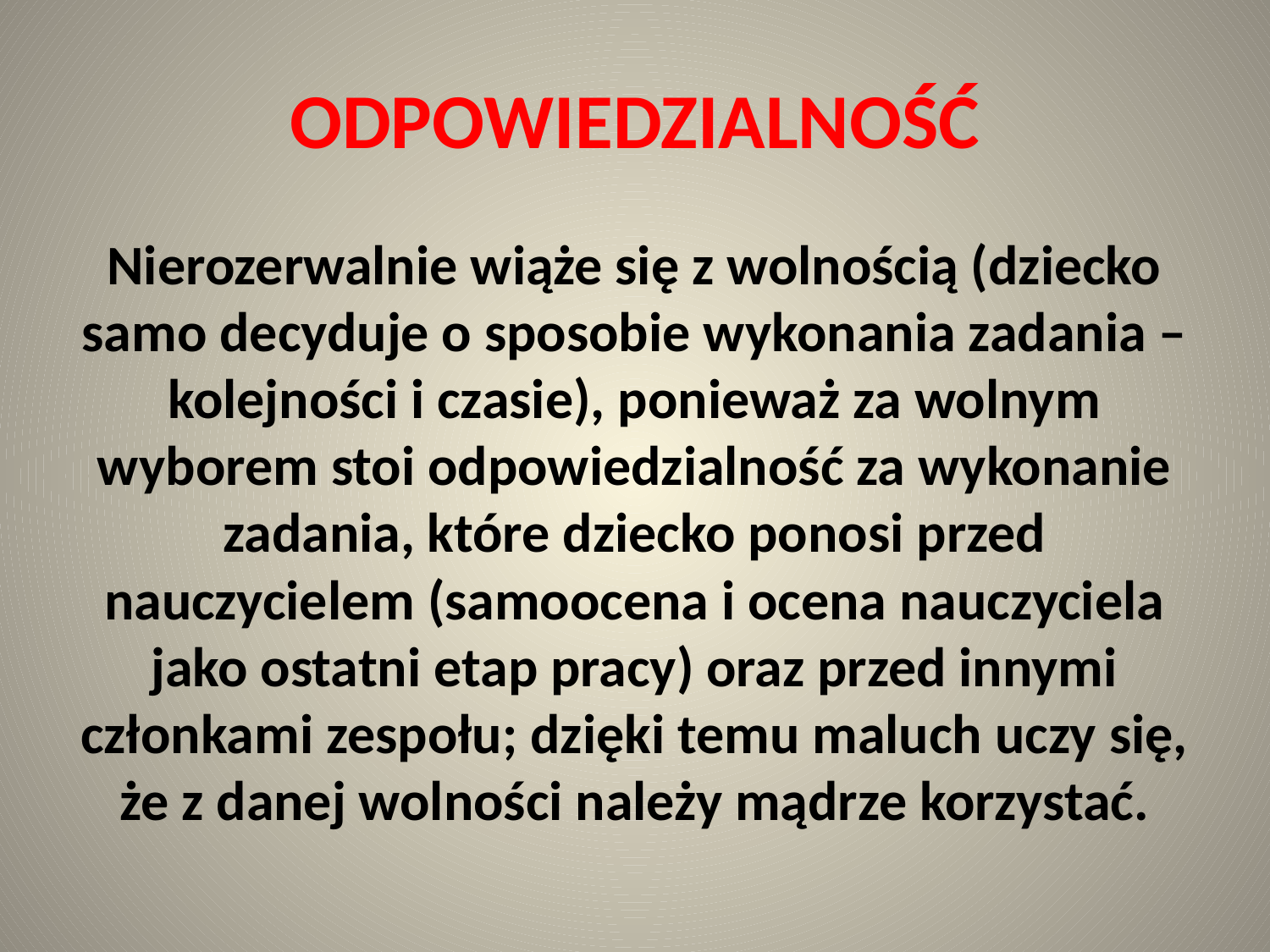

# ODPOWIEDZIALNOŚĆ
Nierozerwalnie wiąże się z wolnością (dziecko samo decyduje o sposobie wykonania zadania – kolejności i czasie), ponieważ za wolnym wyborem stoi odpowiedzialność za wykonanie zadania, które dziecko ponosi przed nauczycielem (samoocena i ocena nauczyciela jako ostatni etap pracy) oraz przed innymi członkami zespołu; dzięki temu maluch uczy się, że z danej wolności należy mądrze korzystać.